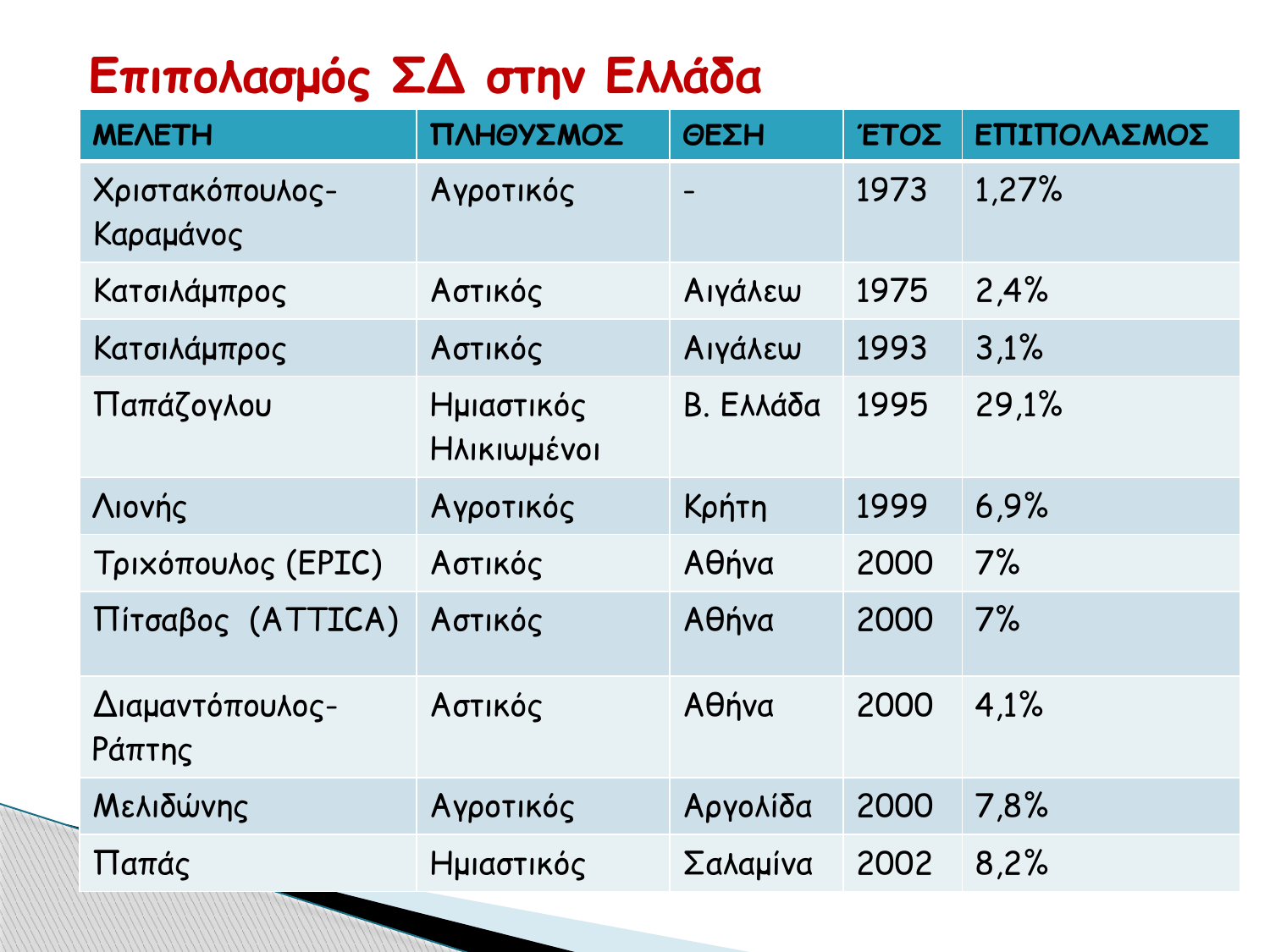

# Επιπολασμός ΣΔ στην Ελλάδα
| ΜΕΛΕΤΗ | ΠΛΗΘΥΣΜΟΣ | ΘΕΣΗ | ΈΤΟΣ | ΕΠΙΠΟΛΑΣΜΟΣ |
| --- | --- | --- | --- | --- |
| Χριστακόπουλος- Καραμάνος | Αγροτικός | - | 1973 | 1,27% |
| Κατσιλάμπρος | Αστικός | Αιγάλεω | 1975 | 2,4% |
| Κατσιλάμπρος | Αστικός | Αιγάλεω | 1993 | 3,1% |
| Παπάζογλου | Ημιαστικός Ηλικιωμένοι | Β. Ελλάδα | 1995 | 29,1% |
| Λιονής | Αγροτικός | Κρήτη | 1999 | 6,9% |
| Τριχόπουλος (ΕPIC) | Αστικός | Αθήνα | 2000 | 7% |
| Πίτσαβος (ATTICA) | Αστικός | Αθήνα | 2000 | 7% |
| Διαμαντόπουλος- Ράπτης | Αστικός | Αθήνα | 2000 | 4,1% |
| Μελιδώνης | Αγροτικός | Αργολίδα | 2000 | 7,8% |
| Παπάς | Ημιαστικός | Σαλαμίνα | 2002 | 8,2% |